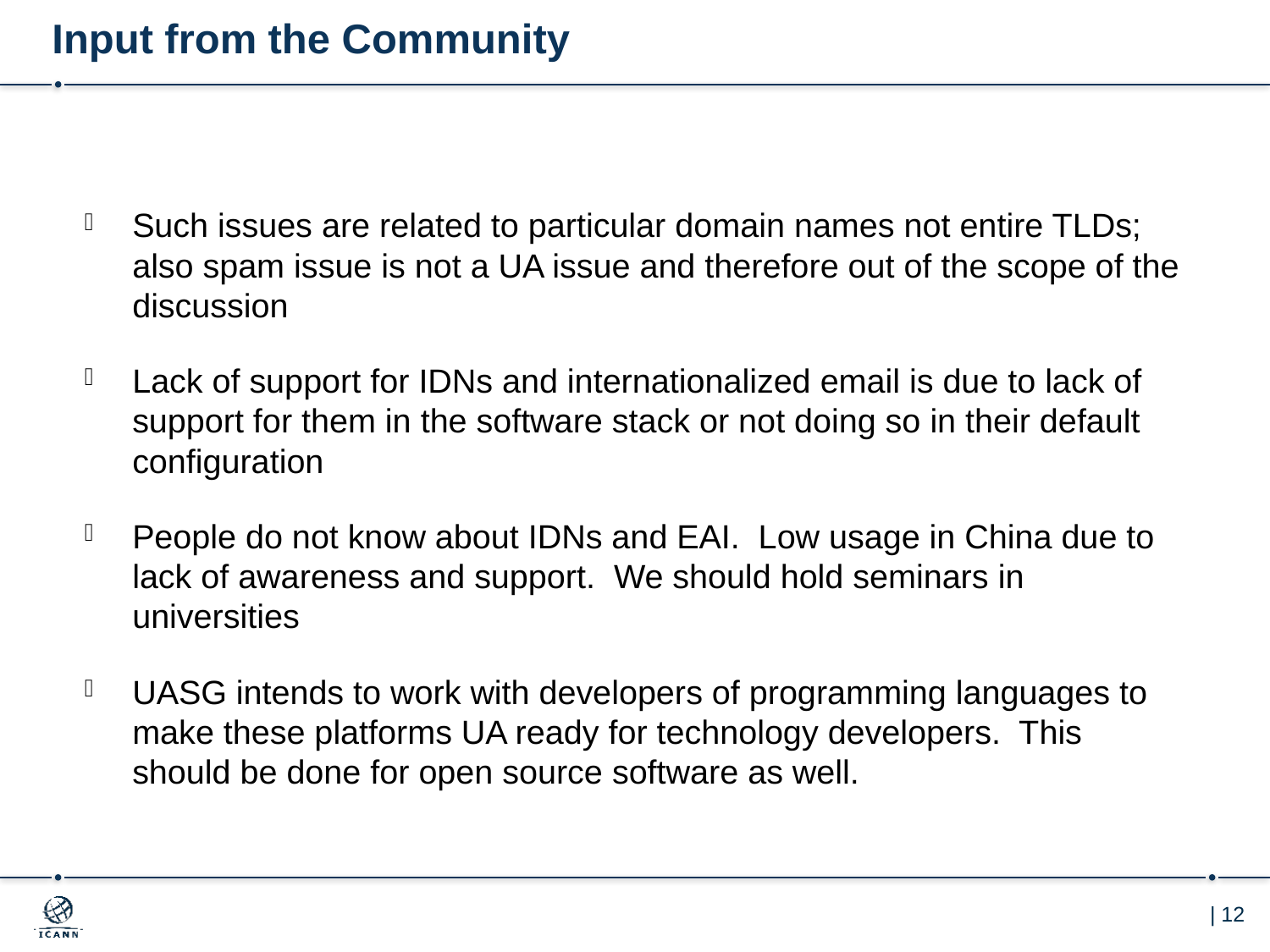

# Input from the Community
Such issues are related to particular domain names not entire TLDs; also spam issue is not a UA issue and therefore out of the scope of the discussion
Lack of support for IDNs and internationalized email is due to lack of support for them in the software stack or not doing so in their default configuration
People do not know about IDNs and EAI.  Low usage in China due to lack of awareness and support.  We should hold seminars in universities
UASG intends to work with developers of programming languages to make these platforms UA ready for technology developers.  This should be done for open source software as well.